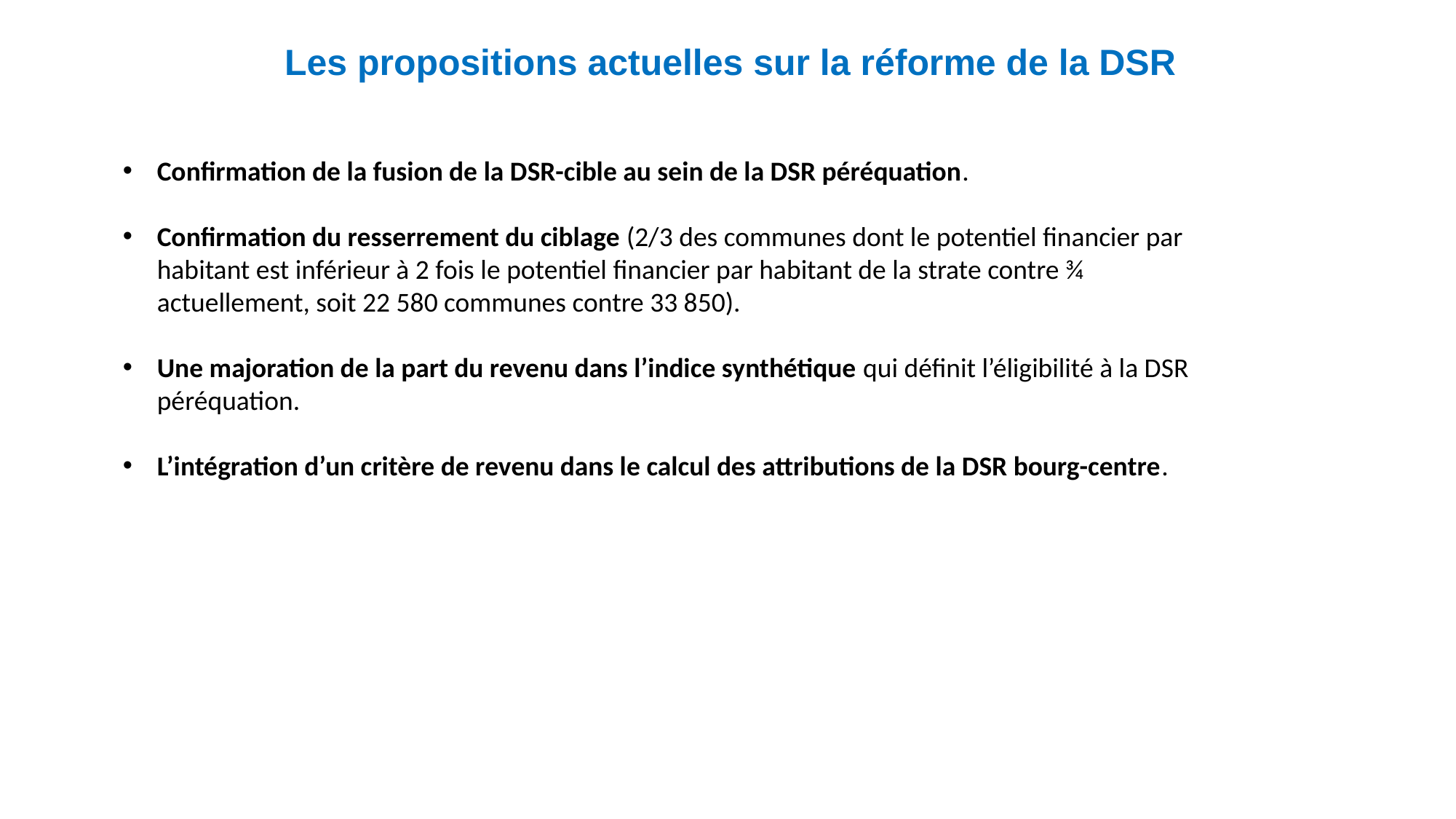

Les propositions actuelles sur la réforme de la DSR
Confirmation de la fusion de la DSR-cible au sein de la DSR péréquation.

Confirmation du resserrement du ciblage (2/3 des communes dont le potentiel financier par habitant est inférieur à 2 fois le potentiel financier par habitant de la strate contre ¾ actuellement, soit 22 580 communes contre 33 850).

Une majoration de la part du revenu dans l’indice synthétique qui définit l’éligibilité à la DSR péréquation.

L’intégration d’un critère de revenu dans le calcul des attributions de la DSR bourg-centre.